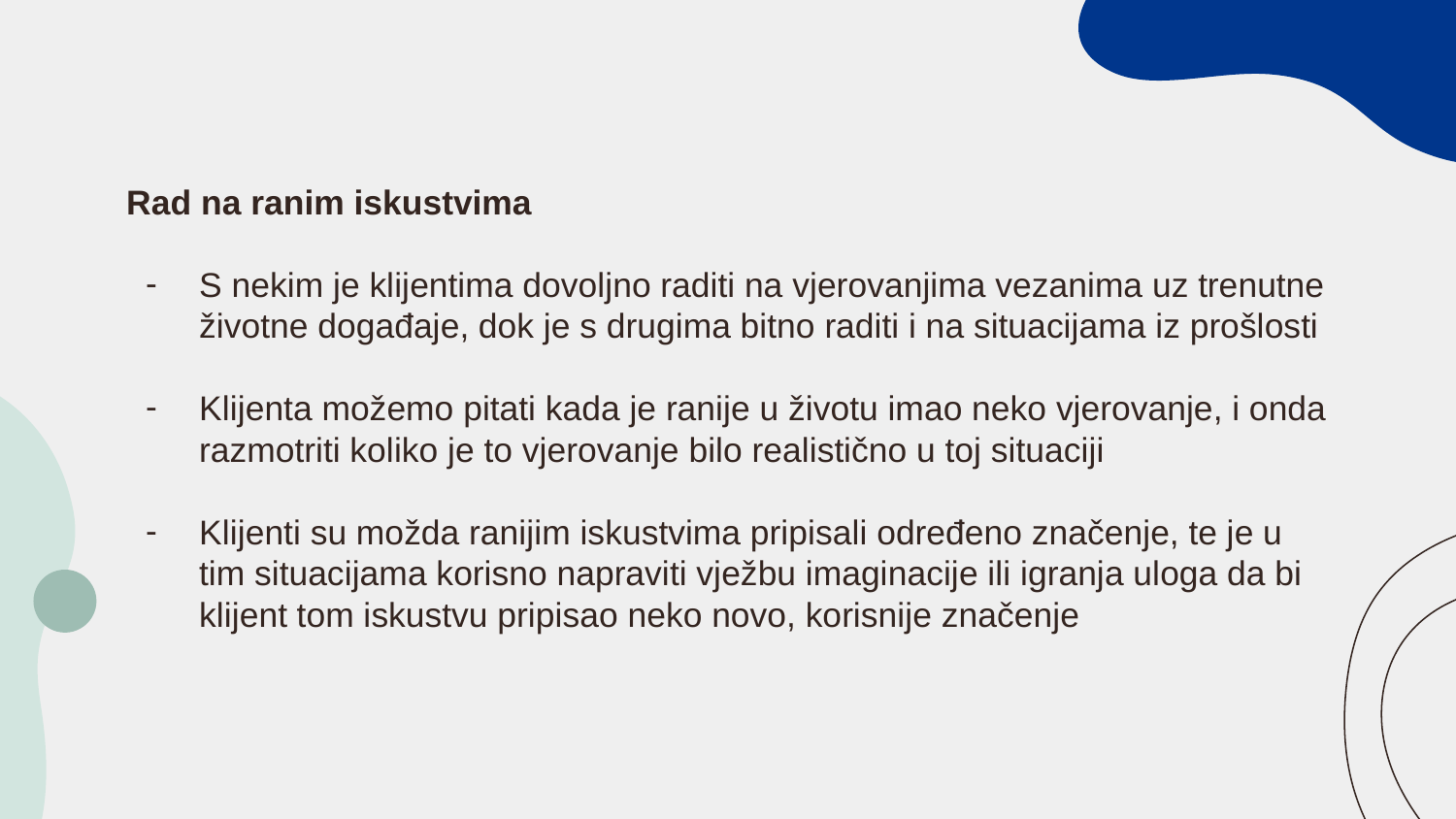

Rad na ranim iskustvima

S nekim je klijentima dovoljno raditi na vjerovanjima vezanima uz trenutne životne događaje, dok je s drugima bitno raditi i na situacijama iz prošlosti

Klijenta možemo pitati kada je ranije u životu imao neko vjerovanje, i onda razmotriti koliko je to vjerovanje bilo realistično u toj situaciji

Klijenti su možda ranijim iskustvima pripisali određeno značenje, te je u tim situacijama korisno napraviti vježbu imaginacije ili igranja uloga da bi klijent tom iskustvu pripisao neko novo, korisnije značenje